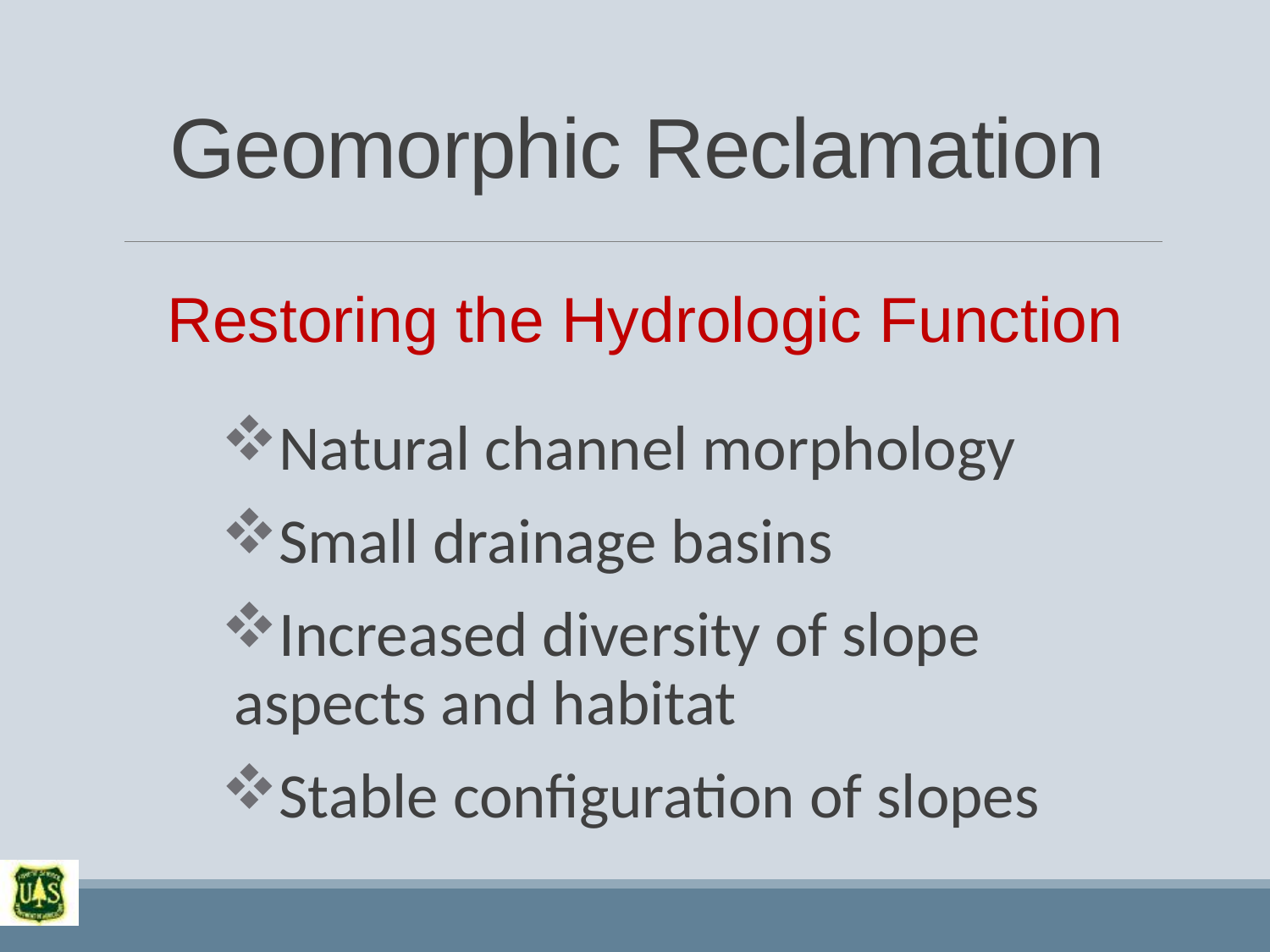

# Geomorphic Reclamation
Restoring the Hydrologic Function

Natural channel morphology
Small drainage basins
Increased diversity of slope aspects and habitat
Stable configuration of slopes